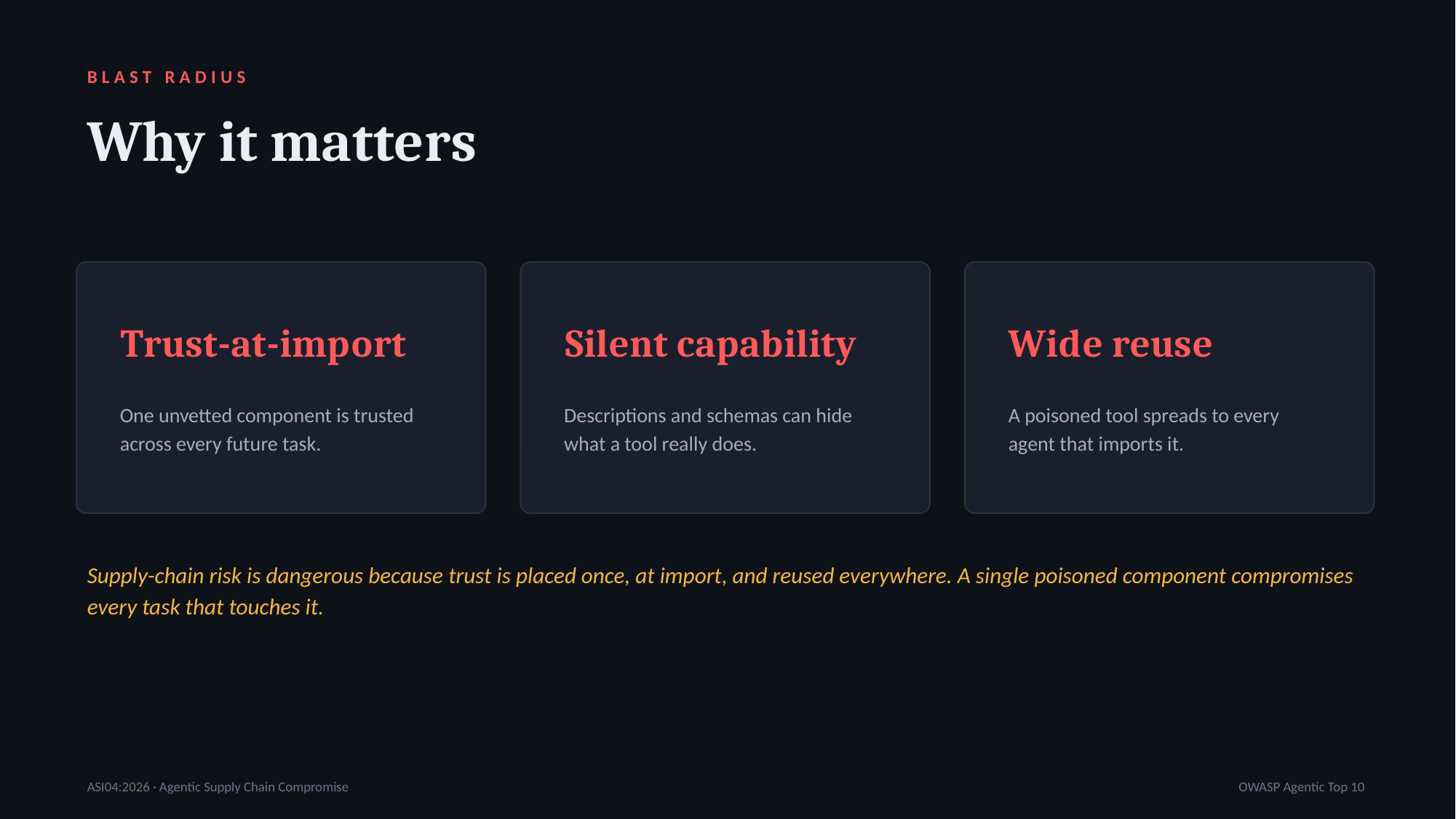

BLAST RADIUS
Why it matters

Trust-at-import
Silent capability
Wide reuse
One unvetted component is trusted across every future task.
Descriptions and schemas can hide what a tool really does.
A poisoned tool spreads to every agent that imports it.
Supply-chain risk is dangerous because trust is placed once, at import, and reused everywhere. A single poisoned component compromises every task that touches it.
ASI04:2026 · Agentic Supply Chain Compromise
OWASP Agentic Top 10